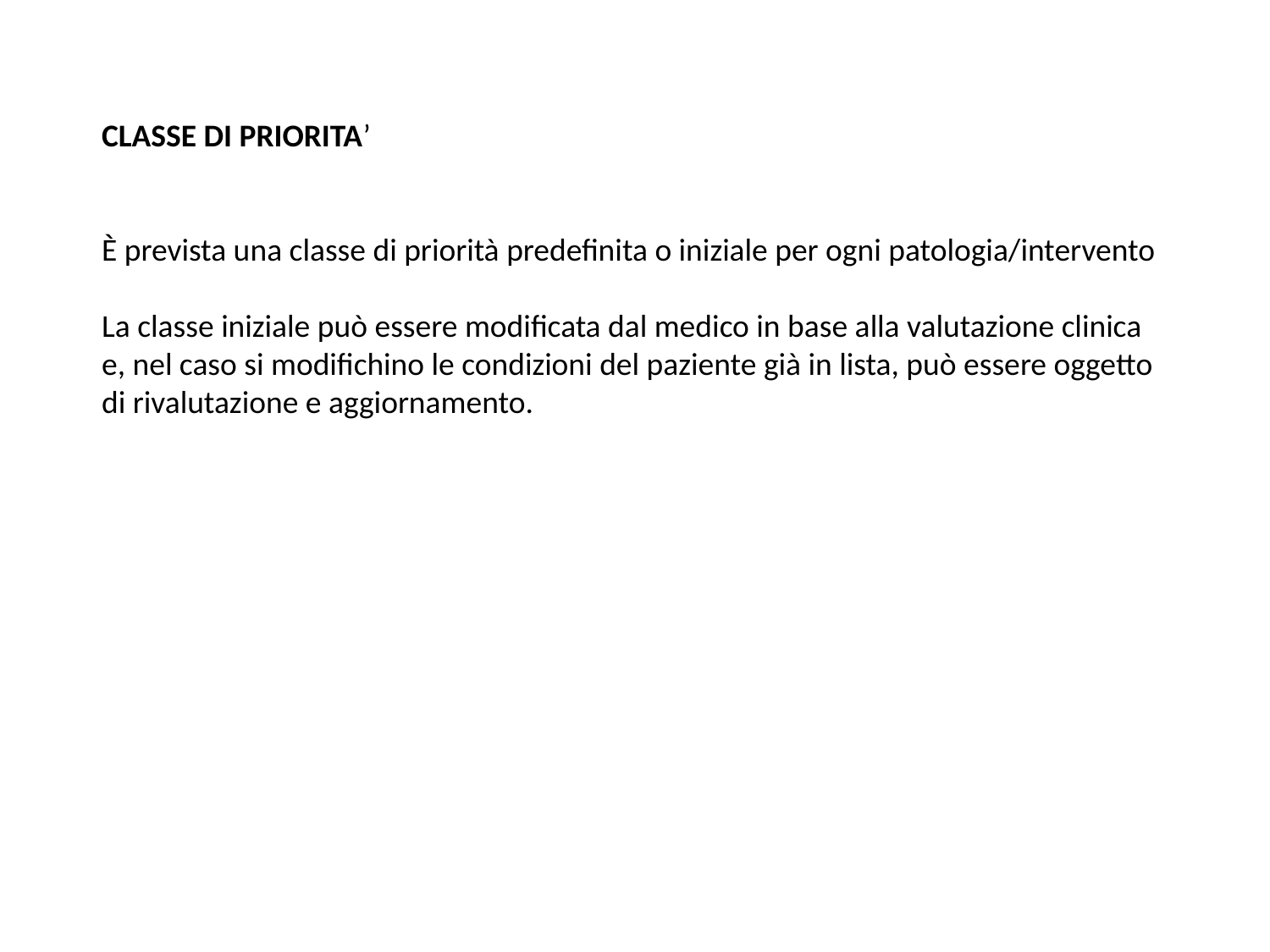

CLASSE DI PRIORITA’

È prevista una classe di priorità predefinita o iniziale per ogni patologia/intervento

La classe iniziale può essere modificata dal medico in base alla valutazione clinica e, nel caso si modifichino le condizioni del paziente già in lista, può essere oggetto di rivalutazione e aggiornamento.